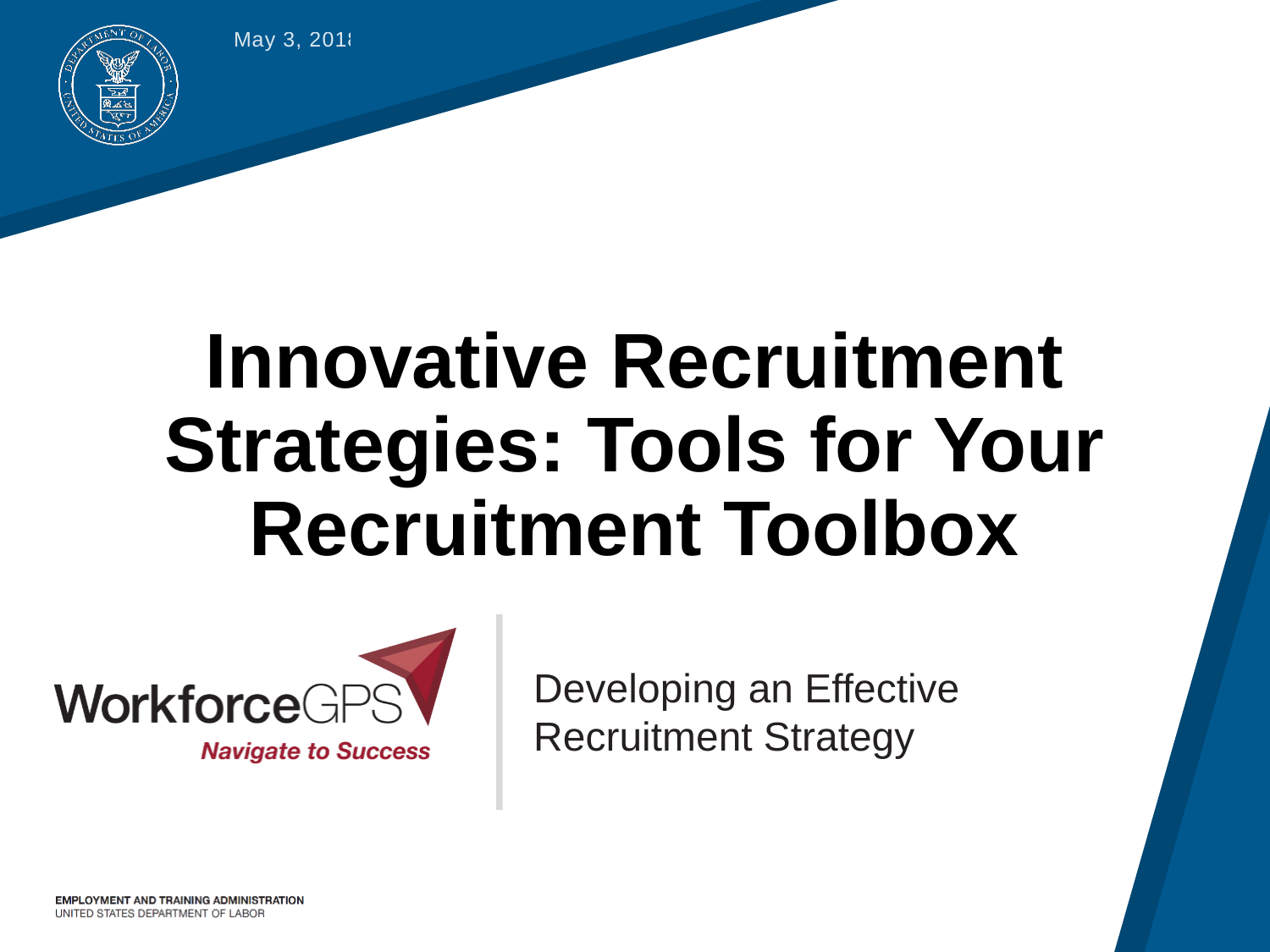

May 3, 2018
# Innovative Recruitment Strategies: Tools for Your Recruitment Toolbox
Developing an Effective Recruitment Strategy